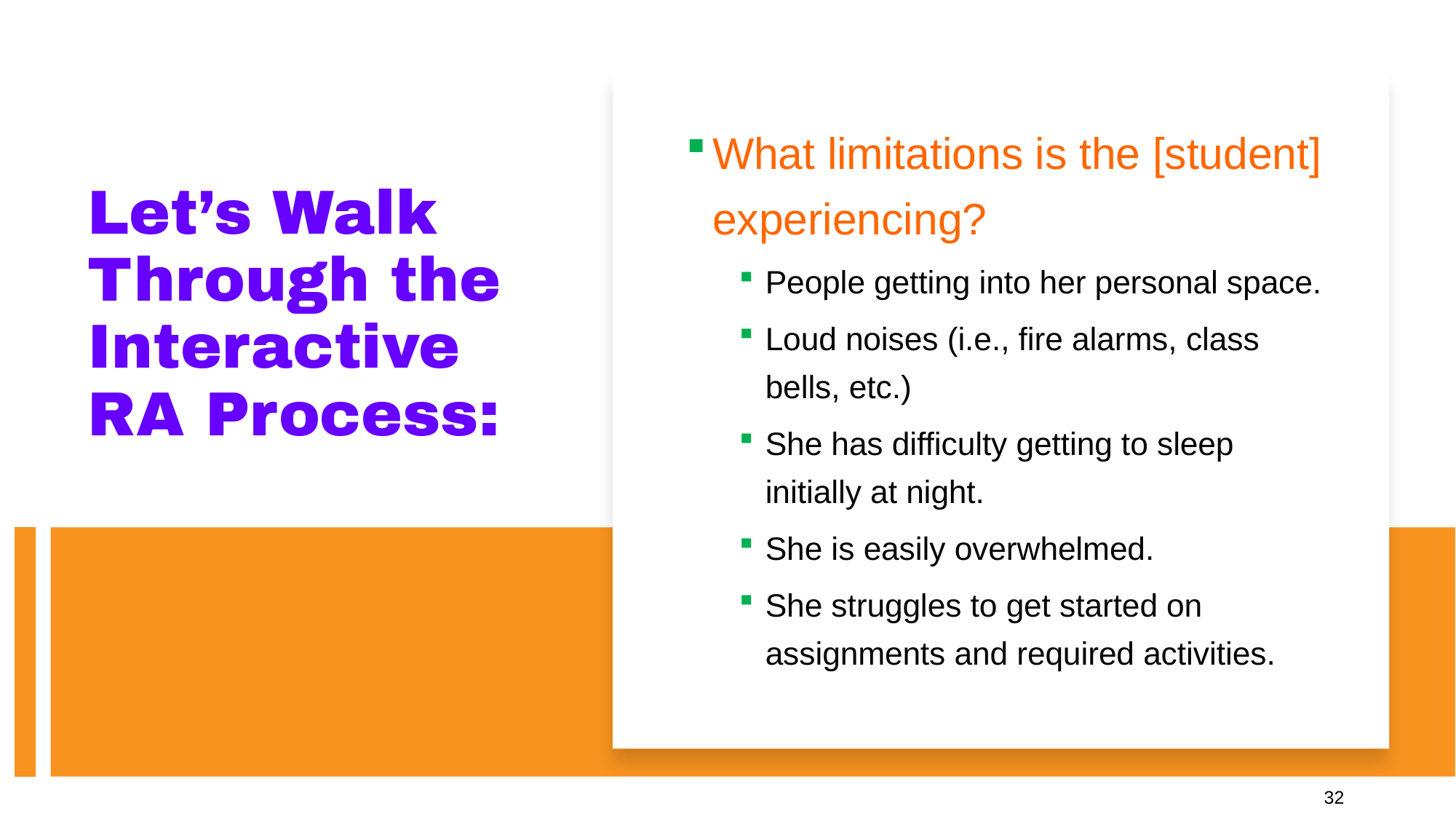

What limitations is the [student] experiencing?
People getting into her personal space.
Loud noises (i.e., fire alarms, class bells, etc.)
She has difficulty getting to sleep initially at night.
She is easily overwhelmed.
She struggles to get started on assignments and required activities.
# Let’s Walk Through the Interactive RA Process:

32